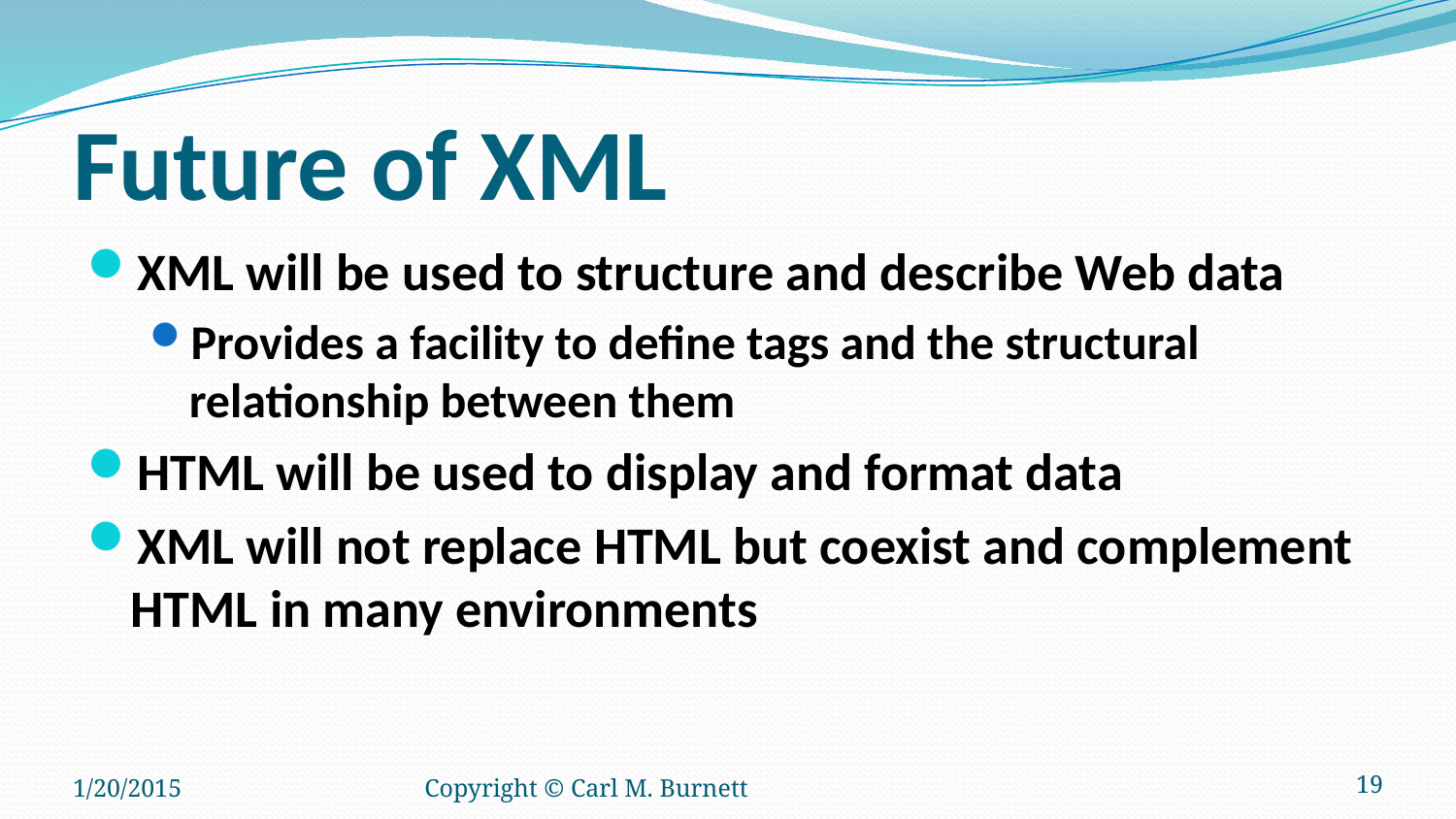

# Future of XML
XML will be used to structure and describe Web data
Provides a facility to define tags and the structural relationship between them
HTML will be used to display and format data
XML will not replace HTML but coexist and complement HTML in many environments
1/20/2015
Copyright © Carl M. Burnett
19